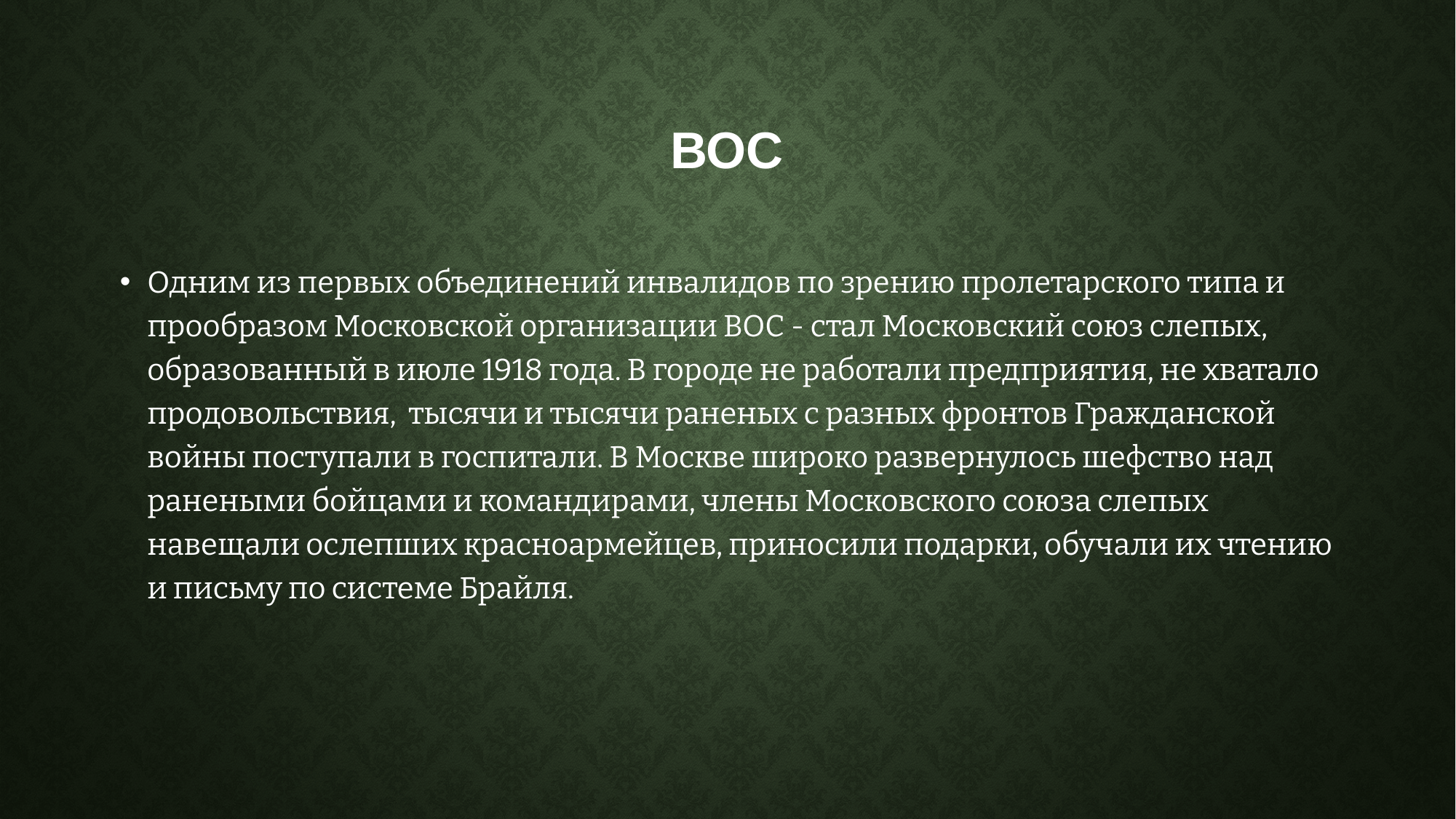

# вос
Одним из первых объединений инвалидов по зрению пролетарского типа и прообразом Московской организации ВОС - стал Московский союз слепых, образованный в июле 1918 года. В городе не работали предприятия, не хватало продовольствия,  тысячи и тысячи раненых с разных фронтов Гражданской войны поступали в госпитали. В Москве широко развернулось шефство над ранеными бойцами и командирами, члены Московского союза слепых навещали ослепших красноармейцев, приносили подарки, обучали их чтению и письму по системе Брайля.